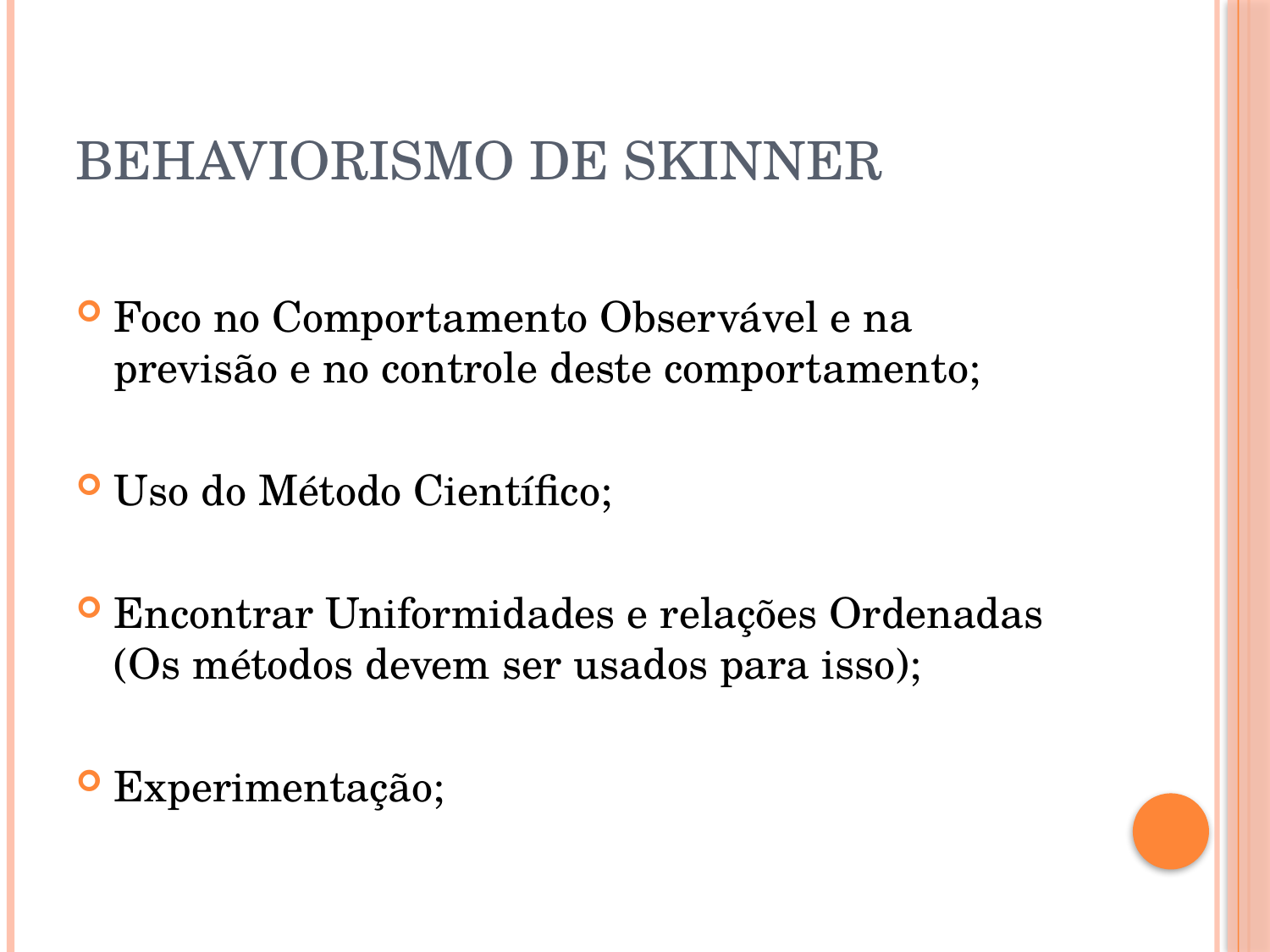

# Behaviorismo de Skinner

Foco no Comportamento Observável e na previsão e no controle deste comportamento;

Uso do Método Científico;

Encontrar Uniformidades e relações Ordenadas (Os métodos devem ser usados para isso);

Experimentação;